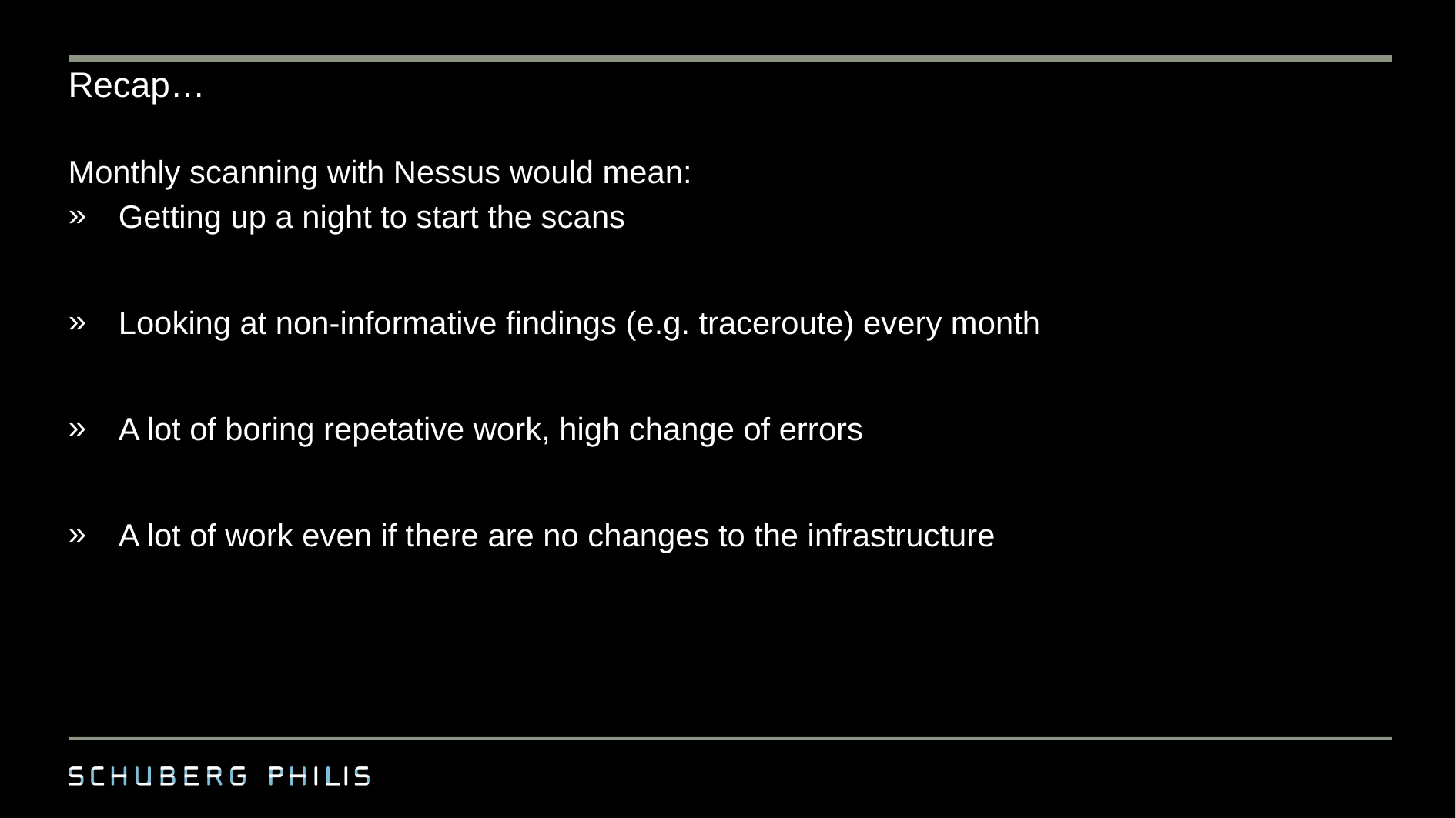

# Recap…
Monthly scanning with Nessus would mean:
Getting up a night to start the scans

Looking at non-informative findings (e.g. traceroute) every month

A lot of boring repetative work, high change of errors

A lot of work even if there are no changes to the infrastructure